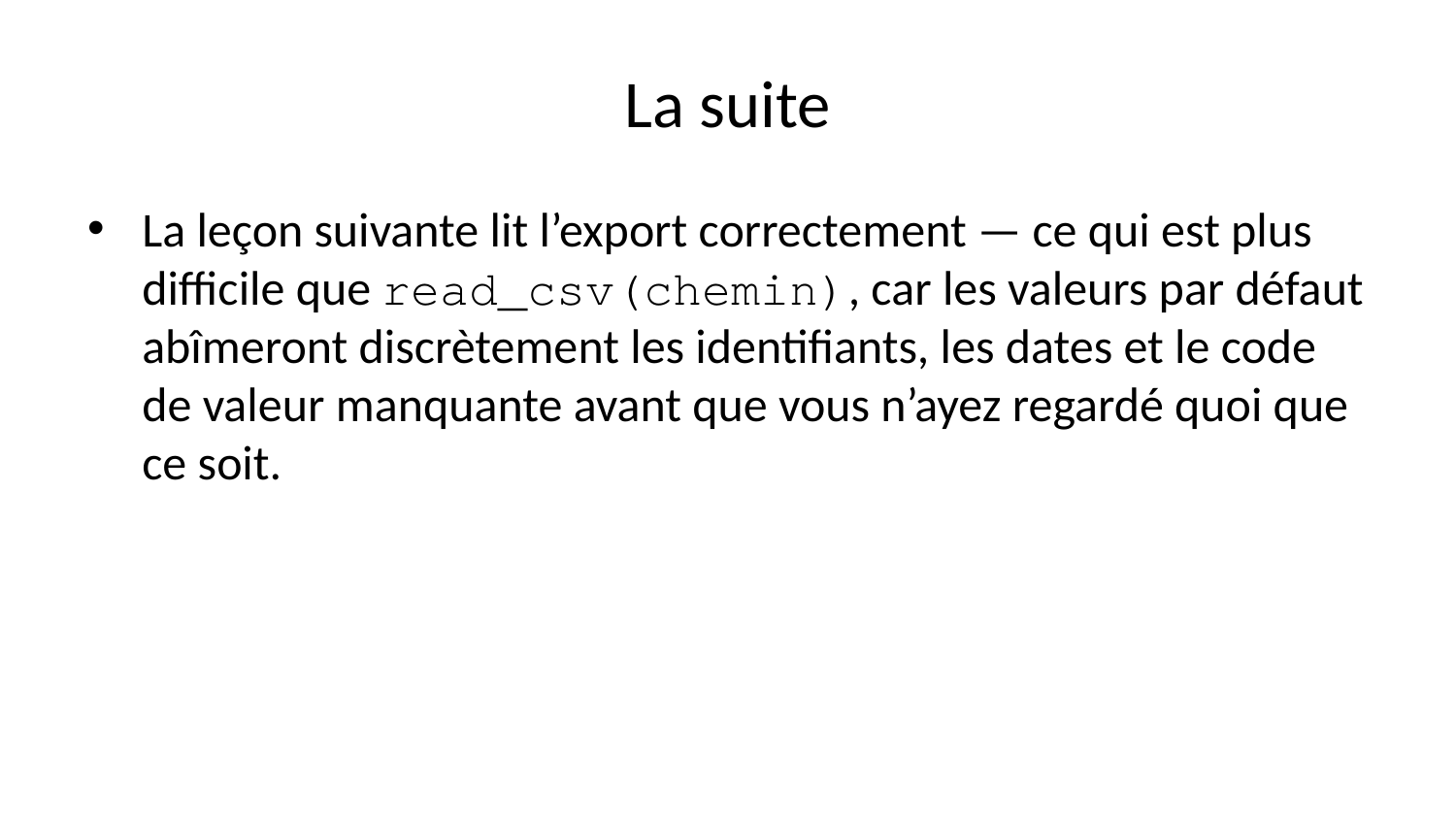

# La suite
La leçon suivante lit l’export correctement — ce qui est plus difficile que read_csv(chemin), car les valeurs par défaut abîmeront discrètement les identifiants, les dates et le code de valeur manquante avant que vous n’ayez regardé quoi que ce soit.